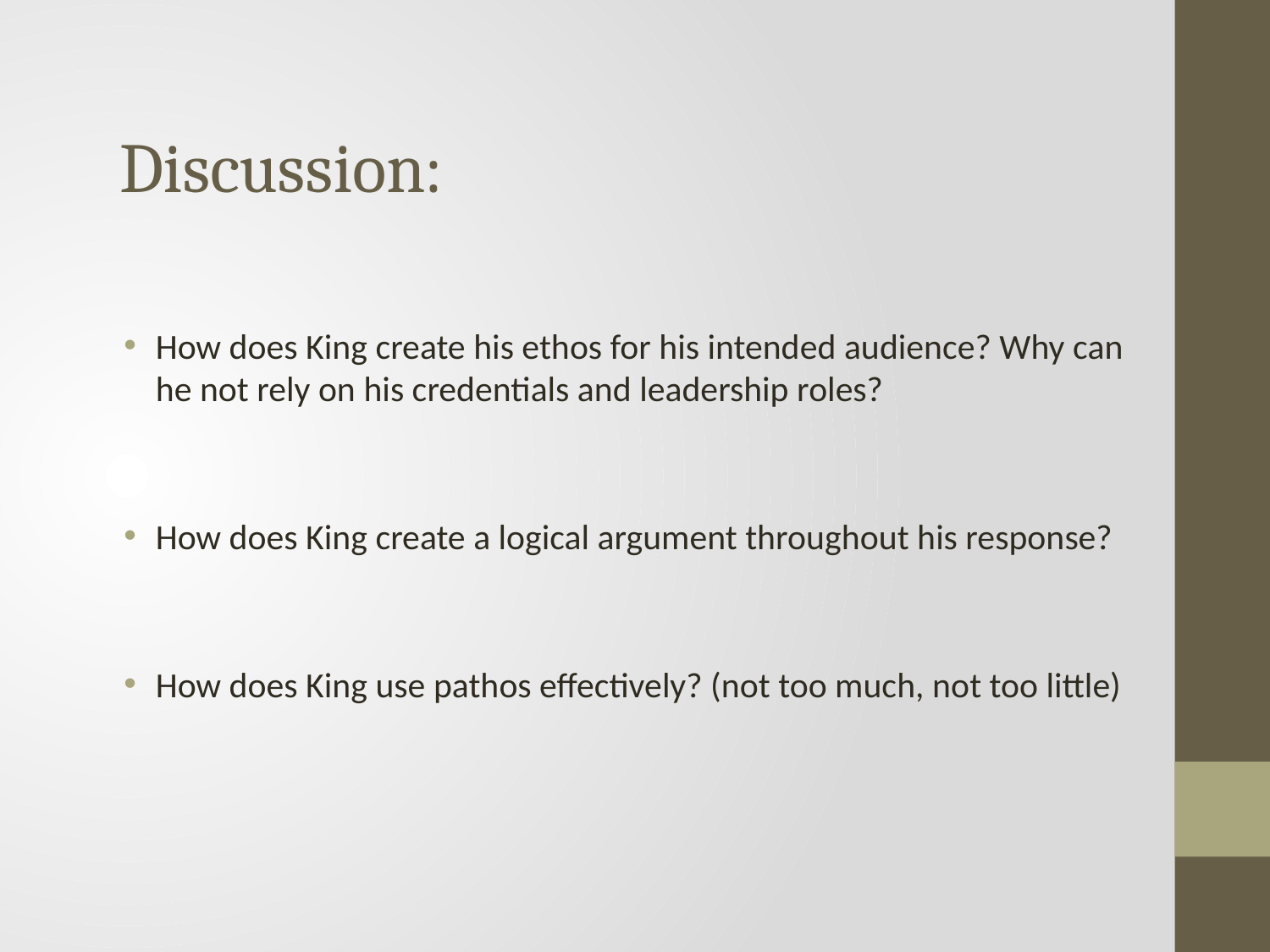

# Discussion:
How does King create his ethos for his intended audience? Why can he not rely on his credentials and leadership roles?

How does King create a logical argument throughout his response?

How does King use pathos effectively? (not too much, not too little)